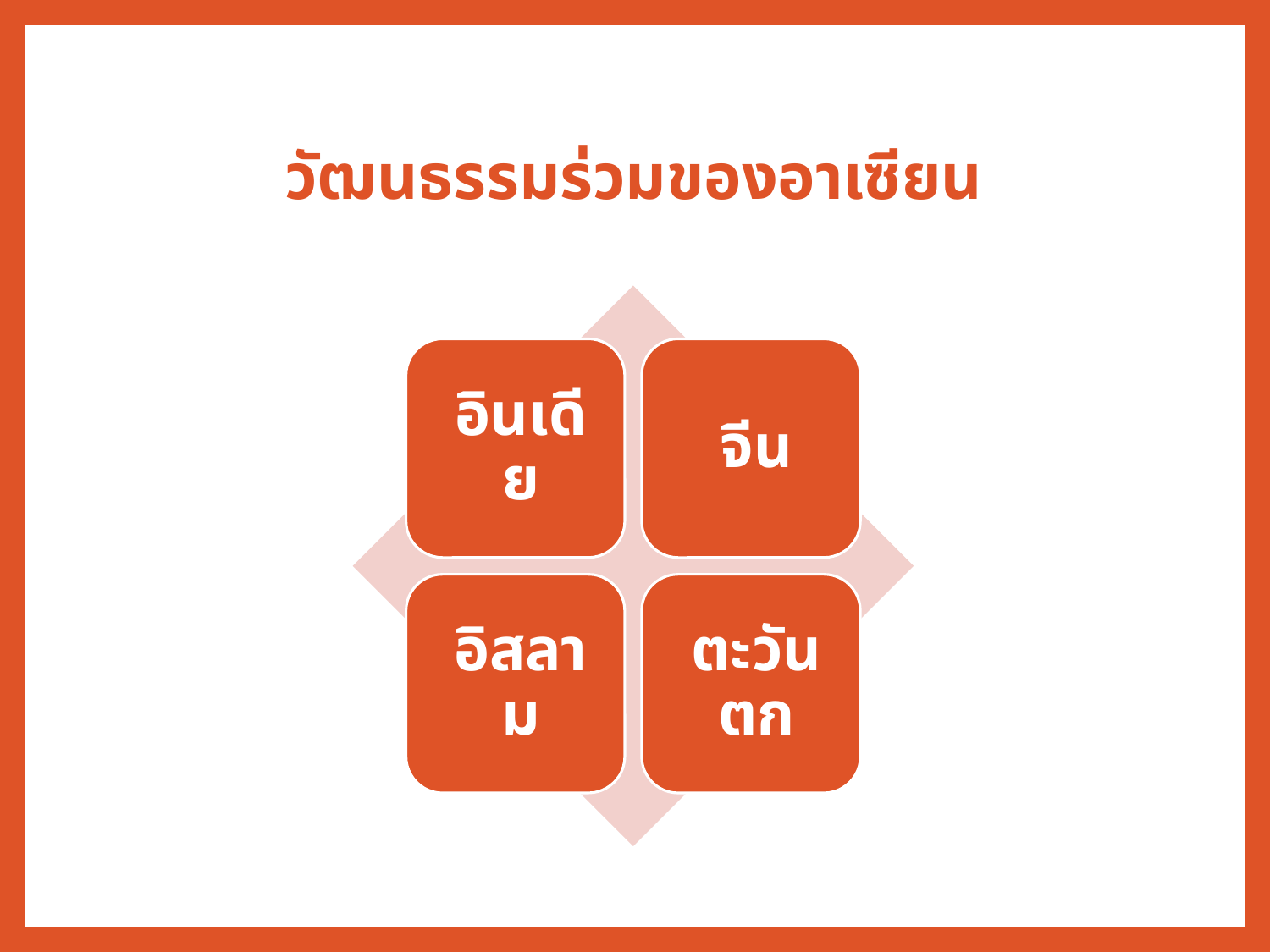

# วัฒนธรรมร่วมของอาเซียน
อินเดีย
จีน
อิสลาม
ตะวันตก